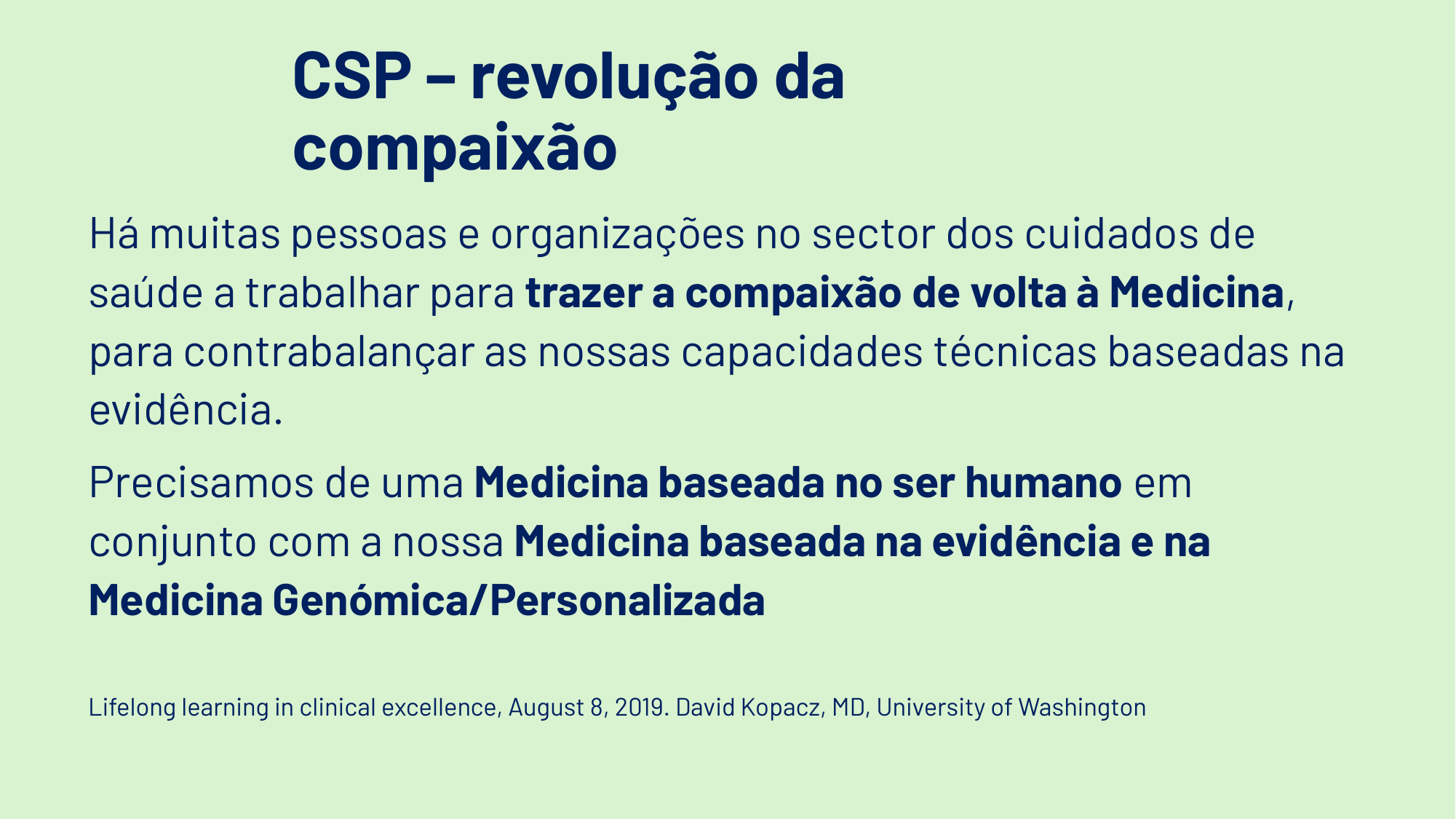

# CSP – revolução da compaixão
Há muitas pessoas e organizações no sector dos cuidados de saúde a trabalhar para trazer a compaixão de volta à Medicina, para contrabalançar as nossas capacidades técnicas baseadas na evidência.
Precisamos de uma Medicina baseada no ser humano em conjunto com a nossa Medicina baseada na evidência e na Medicina Genómica/Personalizada

Lifelong learning in clinical excellence, August 8, 2019. David Kopacz, MD, University of Washington